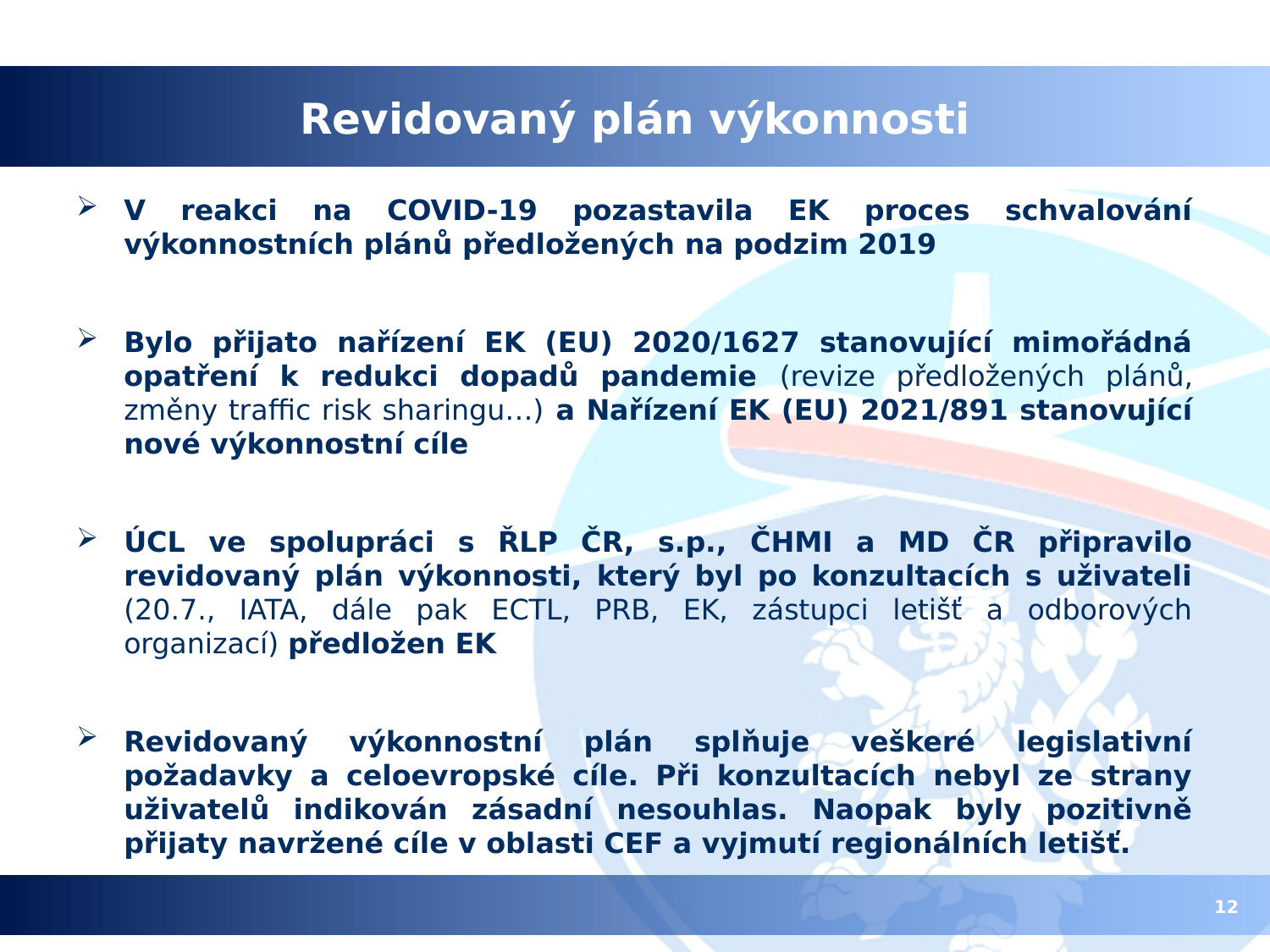

# Revidovaný plán výkonnosti
V reakci na COVID-19 pozastavila EK proces schvalování výkonnostních plánů předložených na podzim 2019

Bylo přijato nařízení EK (EU) 2020/1627 stanovující mimořádná opatření k redukci dopadů pandemie (revize předložených plánů, změny traffic risk sharingu…) a Nařízení EK (EU) 2021/891 stanovující nové výkonnostní cíle

ÚCL ve spolupráci s ŘLP ČR, s.p., ČHMI a MD ČR připravilo revidovaný plán výkonnosti, který byl po konzultacích s uživateli (20.7., IATA, dále pak ECTL, PRB, EK, zástupci letišť a odborových organizací) předložen EK

Revidovaný výkonnostní plán splňuje veškeré legislativní požadavky a celoevropské cíle. Při konzultacích nebyl ze strany uživatelů indikován zásadní nesouhlas. Naopak byly pozitivně přijaty navržené cíle v oblasti CEF a vyjmutí regionálních letišť.
12